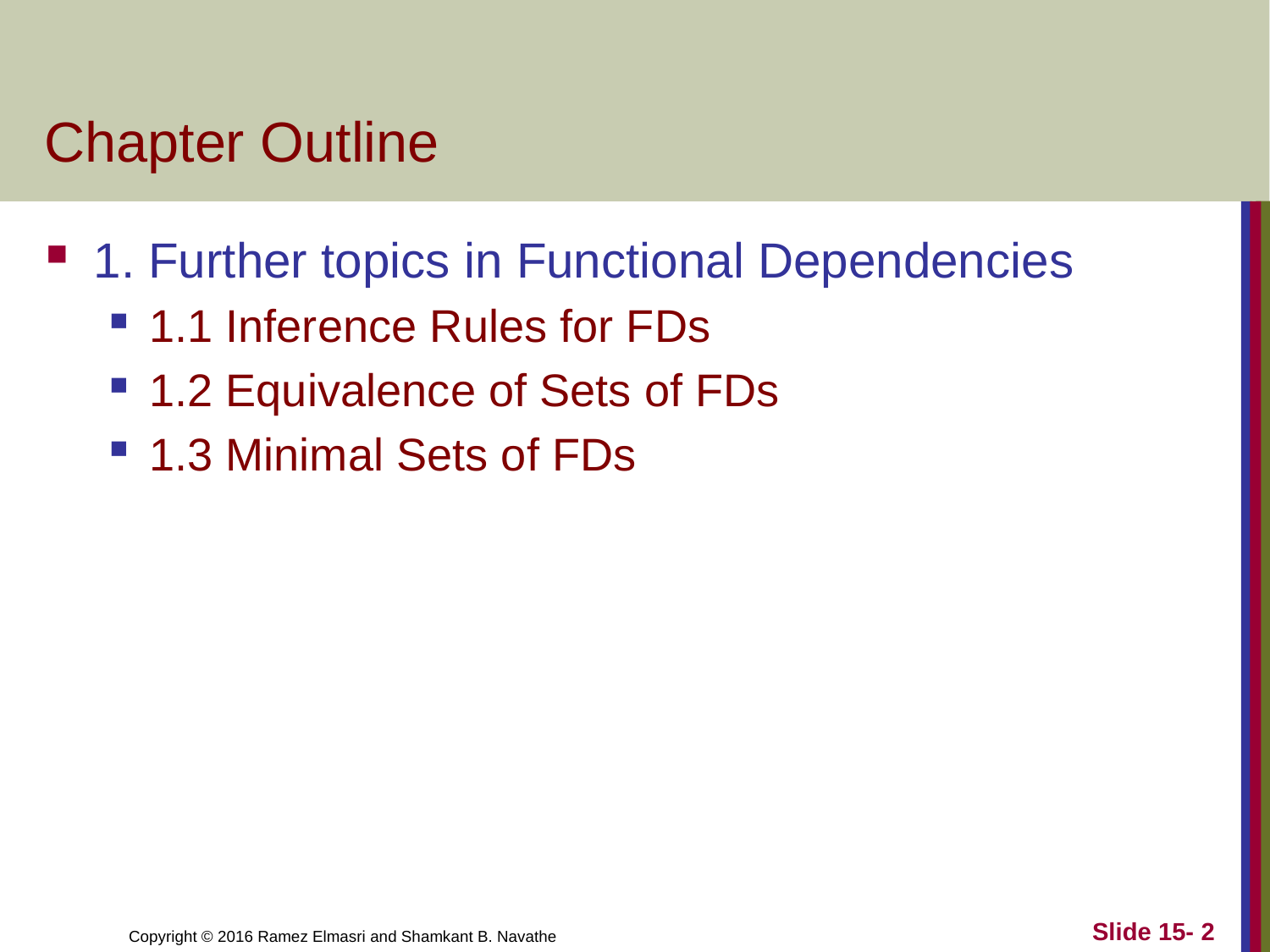

# Chapter Outline
1. Further topics in Functional Dependencies
1.1 Inference Rules for FDs
1.2 Equivalence of Sets of FDs
1.3 Minimal Sets of FDs
Slide 15- 2